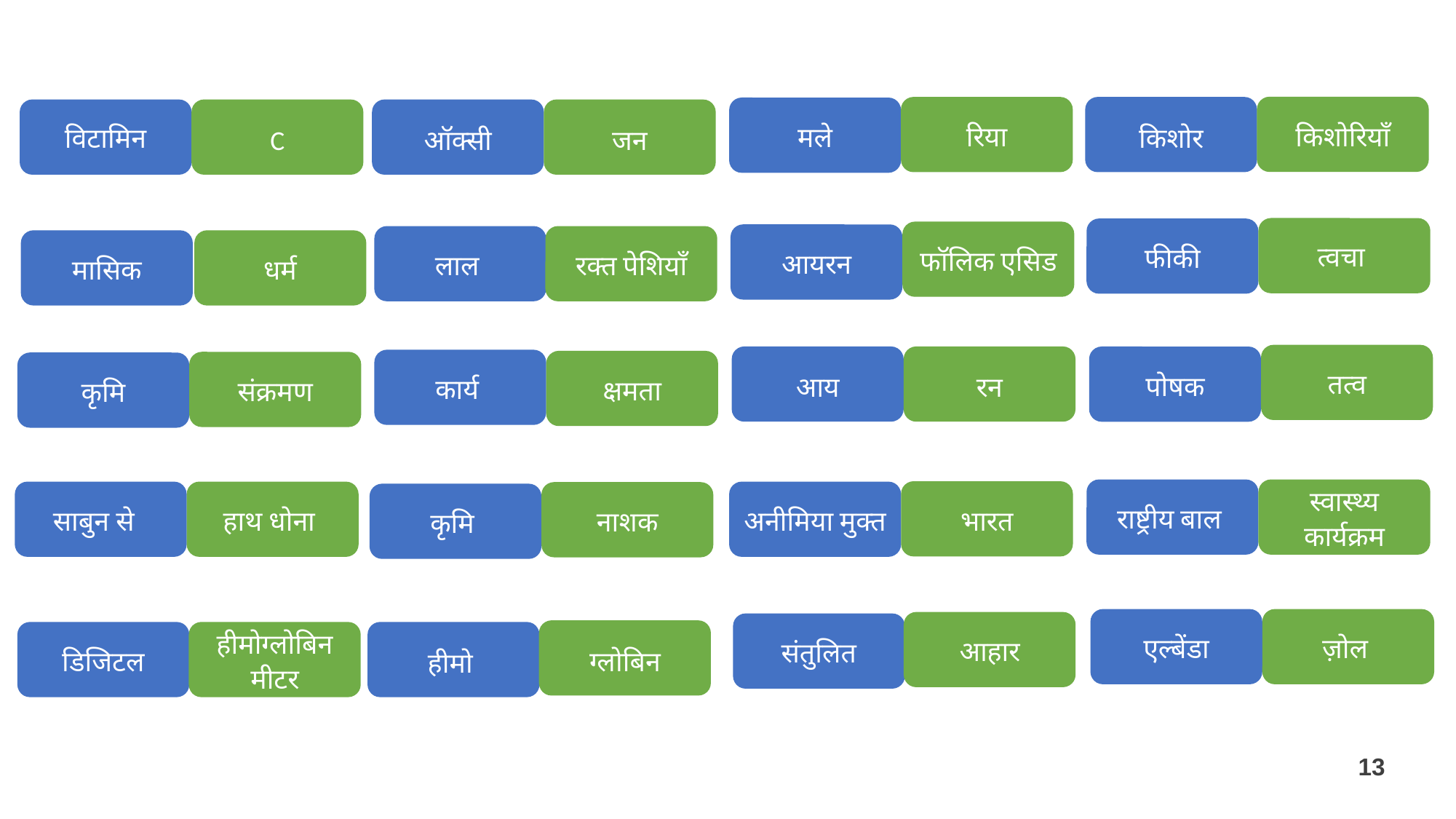

किशोरियाँ
किशोर
रिया
मले
C
ऑक्सी
जन
विटामिन
त्वचा
फीकी
फॉलिक एसिड
आयरन
लाल
रक्त पेशियाँ
मासिक
धर्म
तत्व
आय
रन
पोषक
कार्य
क्षमता
संक्रमण
कृमि
राष्ट्रीय बाल
स्वास्थ्य कार्यक्रम
भारत
साबुन से
हाथ धोना
अनीमिया मुक्त
नाशक
कृमि
ज़ोल
एल्बेंडा
आहार
संतुलित
ग्लोबिन
हीमो
डिजिटल
हीमोग्लोबिन मीटर
13